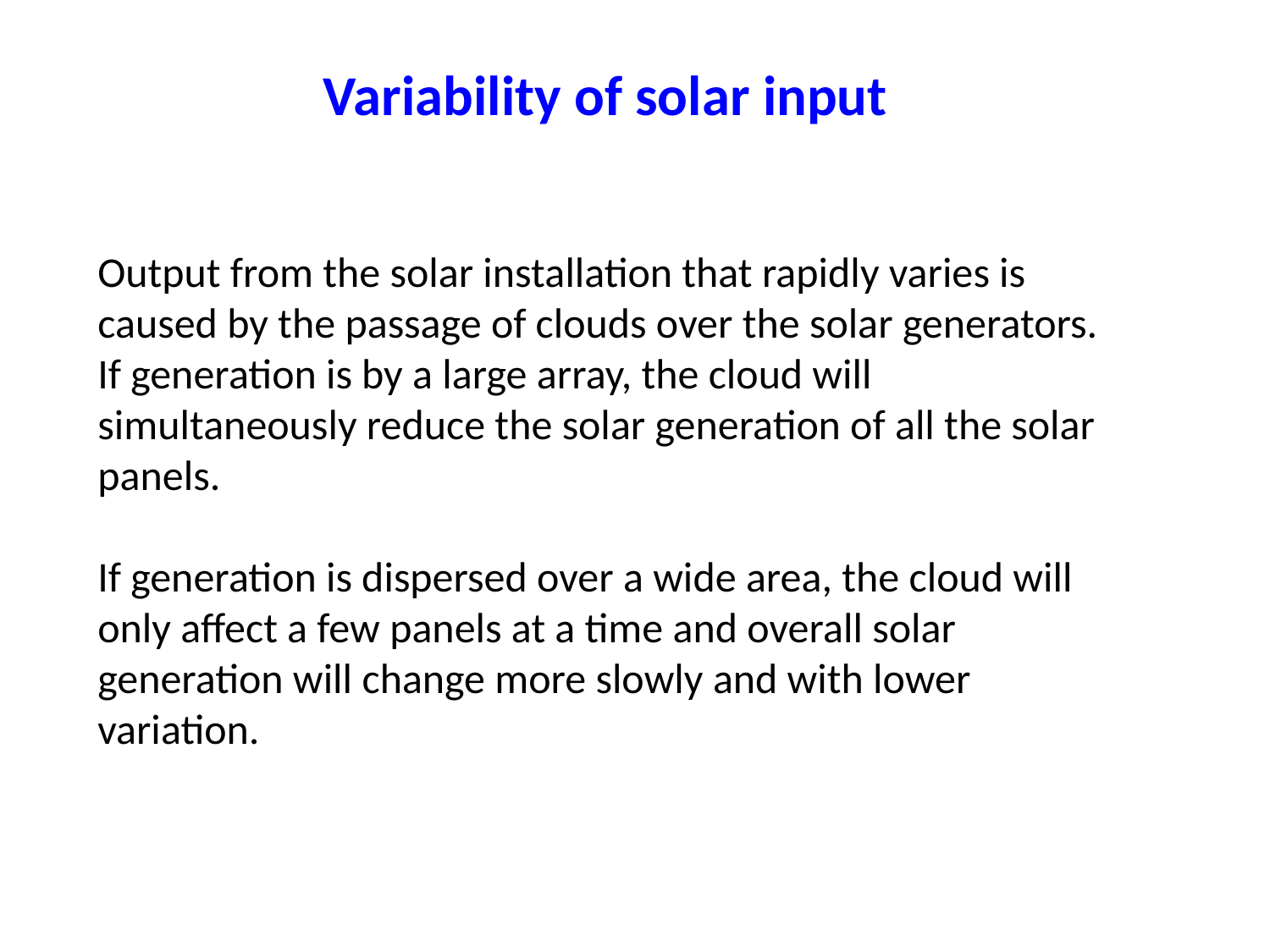

Variability of solar input

Output from the solar installation that rapidly varies is caused by the passage of clouds over the solar generators. If generation is by a large array, the cloud will simultaneously reduce the solar generation of all the solar panels.

If generation is dispersed over a wide area, the cloud will only affect a few panels at a time and overall solar generation will change more slowly and with lower variation.